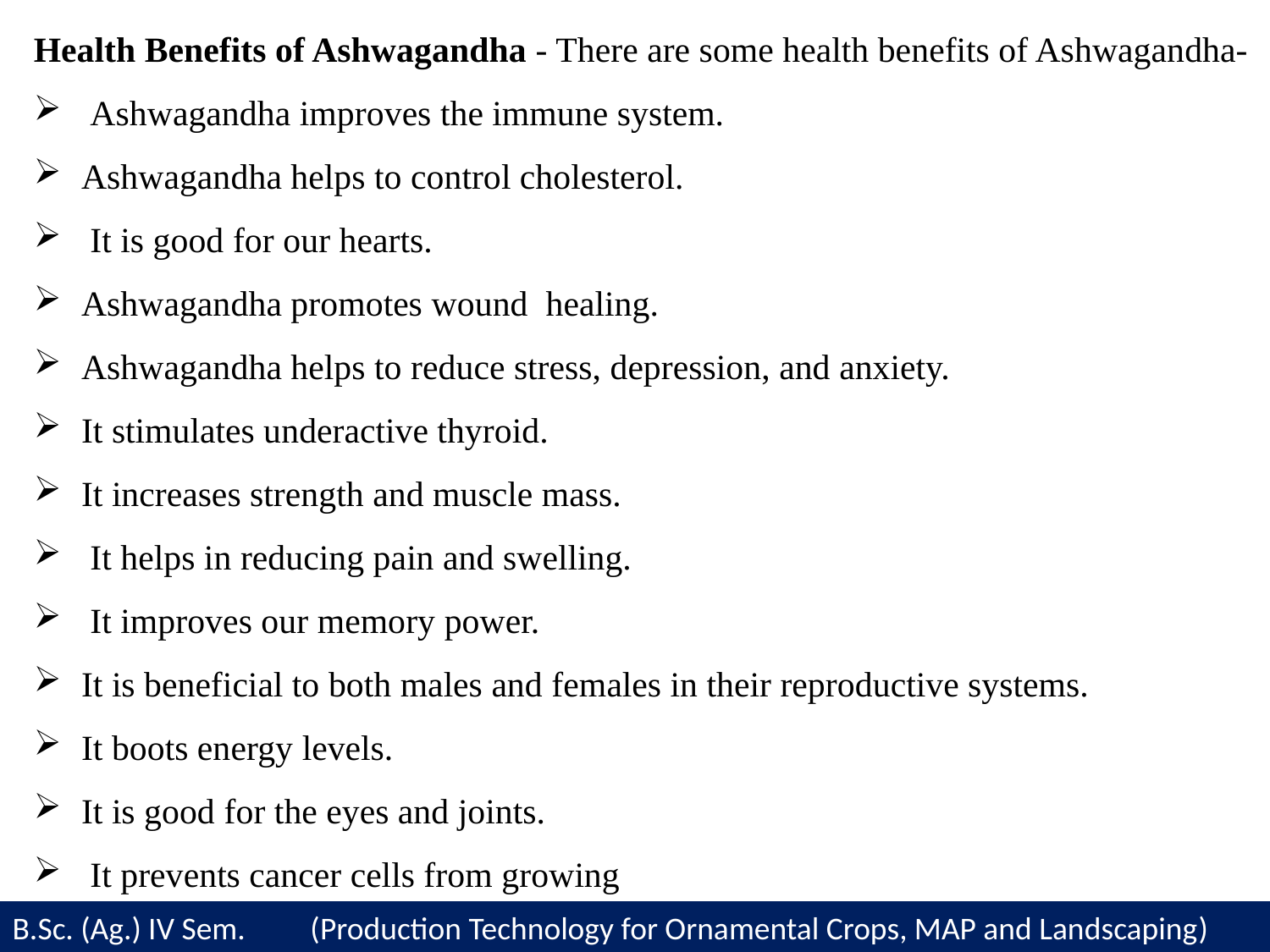

Health Benefits of Ashwagandha - There are some health benefits of Ashwagandha-
 Ashwagandha improves the immune system.
Ashwagandha helps to control cholesterol.
 It is good for our hearts.
Ashwagandha promotes wound  healing.
Ashwagandha helps to reduce stress, depression, and anxiety.
It stimulates underactive thyroid.
It increases strength and muscle mass.
 It helps in reducing pain and swelling.
 It improves our memory power.
It is beneficial to both males and females in their reproductive systems.
It boots energy levels.
It is good for the eyes and joints.
 It prevents cancer cells from growing
B.Sc. (Ag.) IV Sem.         (Production Technology for Ornamental Crops, MAP and Landscaping)